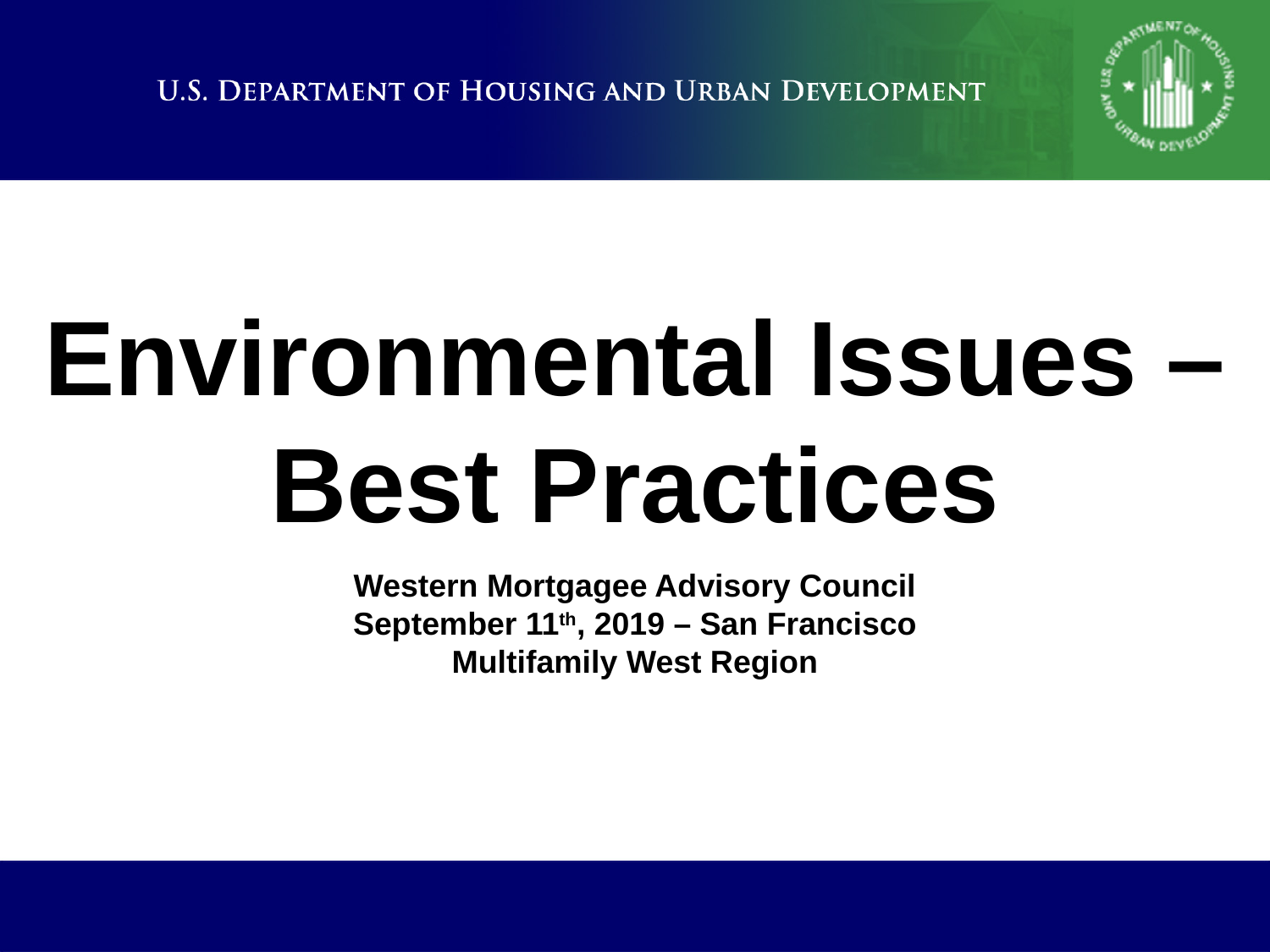

Environmental Issues – Best Practices

#

Western Mortgagee Advisory Council
September 11th, 2019 – San Francisco
Multifamily West Region